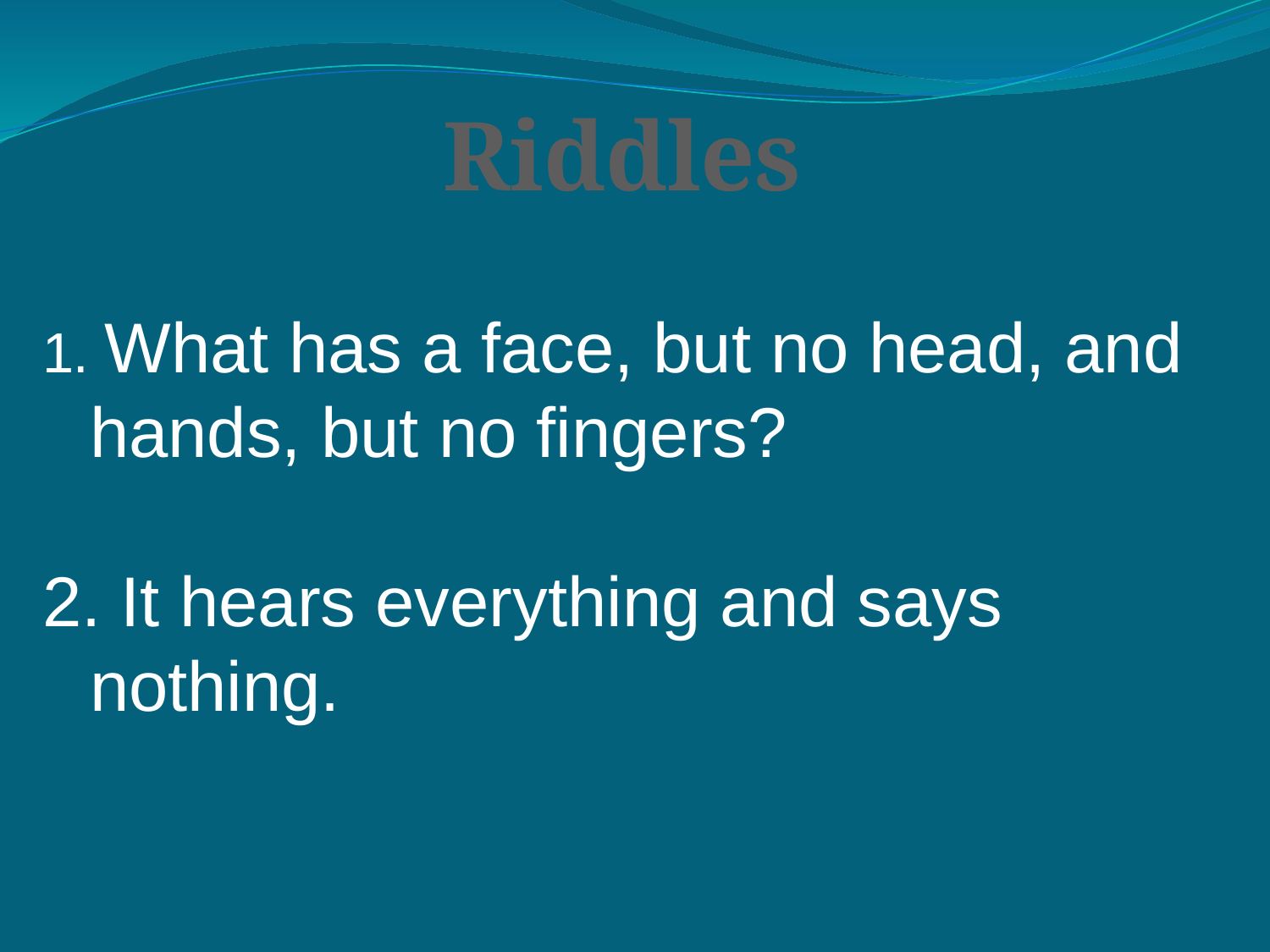

Riddles

1. What has a face, but no head, and hands, but no fingers?

2. It hears everything and says nothing.